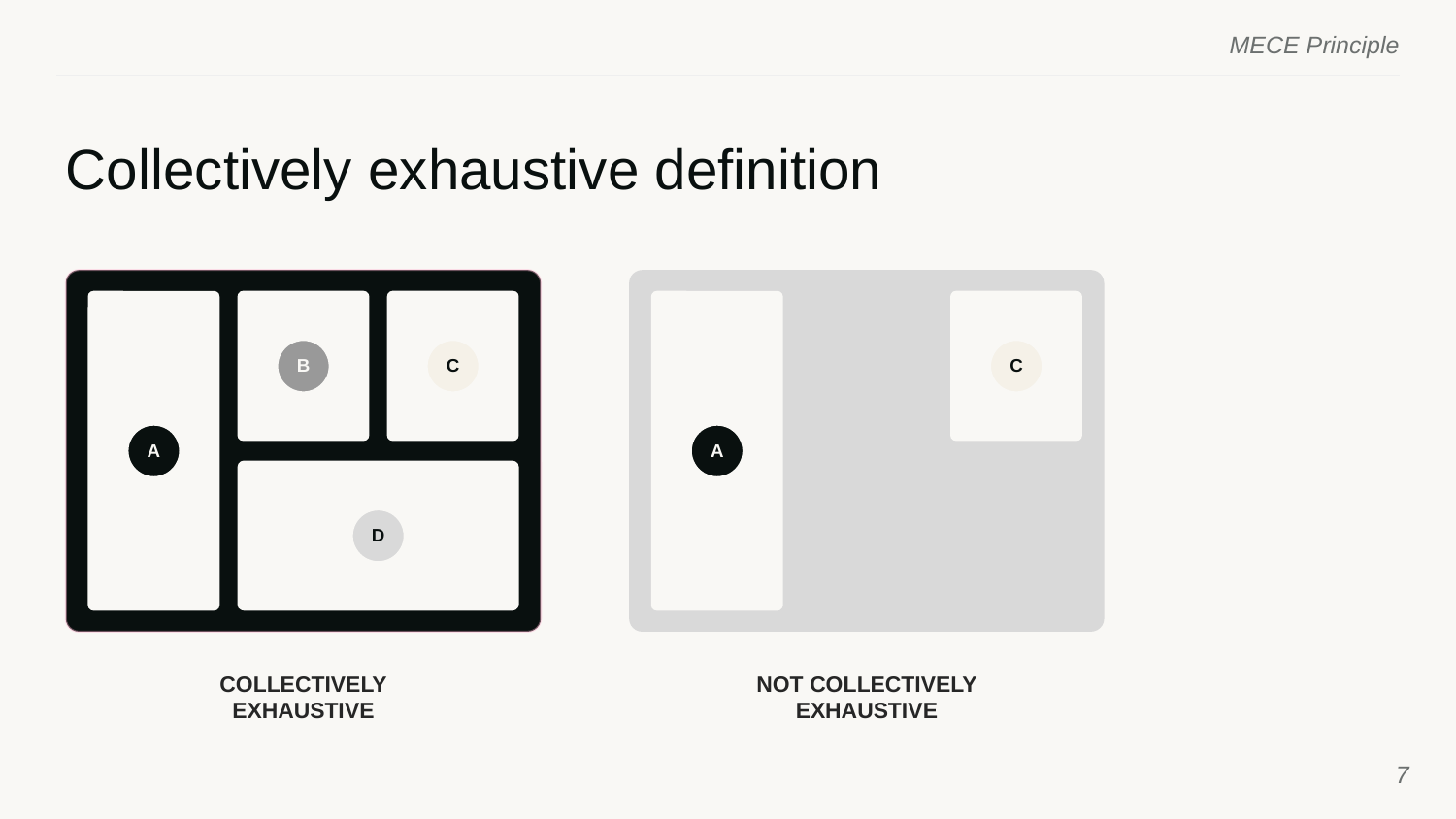

# Collectively exhaustive definition

B
C
C
A
A

D
COLLECTIVELY EXHAUSTIVE
NOT COLLECTIVELY EXHAUSTIVE
7